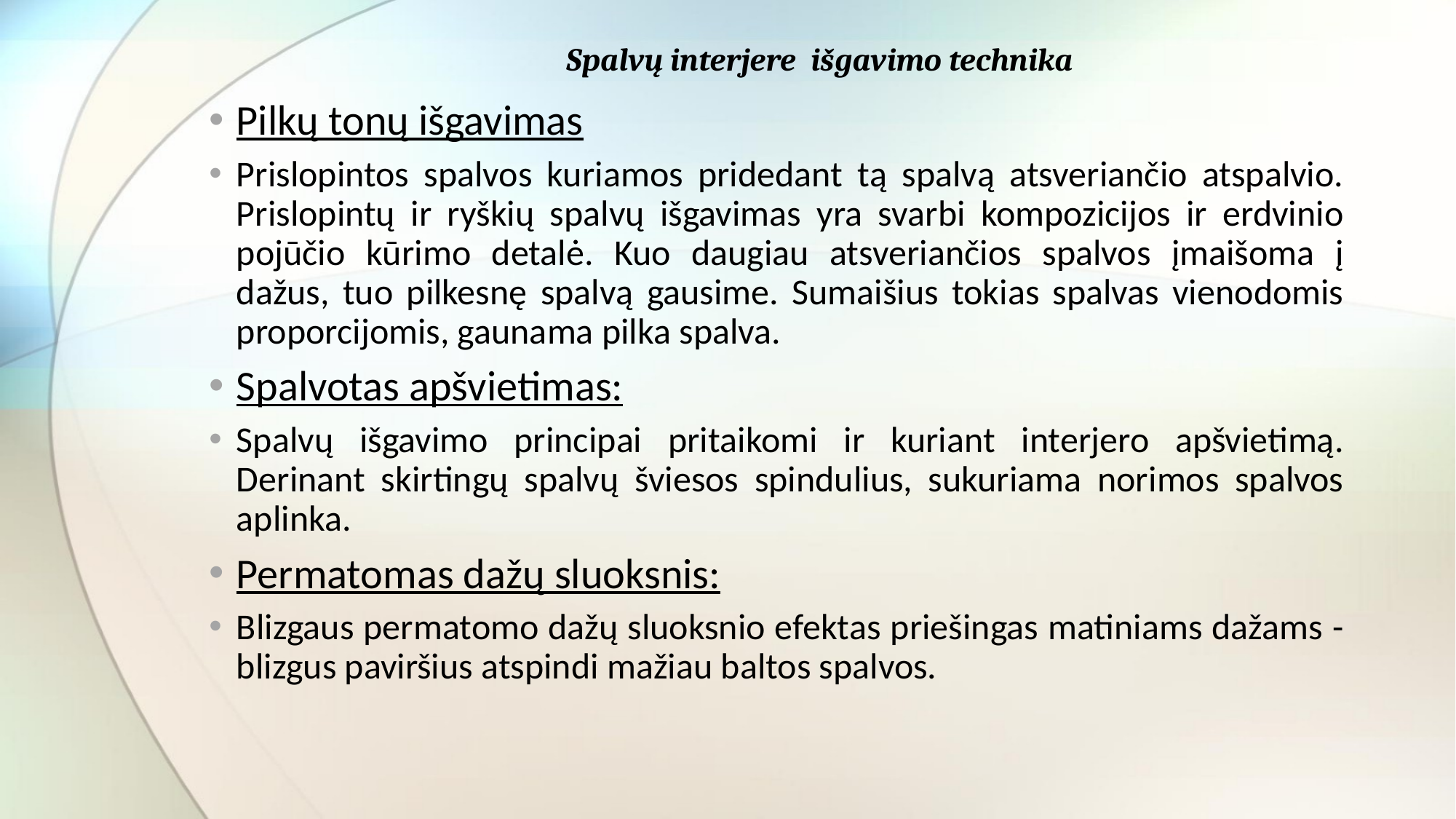

# Spalvų interjere  išgavimo technika
Pilkų tonų išgavimas
Prislopintos spalvos kuriamos pridedant tą spalvą atsveriančio atspalvio. Prislopintų ir ryškių spalvų išgavimas yra svarbi kompozicijos ir erdvinio pojūčio kūrimo detalė. Kuo daugiau atsveriančios spalvos įmaišoma į dažus, tuo pilkesnę spalvą gausime. Sumaišius tokias spalvas vienodomis proporcijomis, gaunama pilka spalva.
Spalvotas apšvietimas:
Spalvų išgavimo principai pritaikomi ir kuriant interjero apšvietimą. Derinant skirtingų spalvų šviesos spindulius, sukuriama norimos spalvos aplinka.
Permatomas dažų sluoksnis:
Blizgaus permatomo dažų sluoksnio efektas priešingas matiniams dažams - blizgus paviršius atspindi mažiau baltos spalvos.